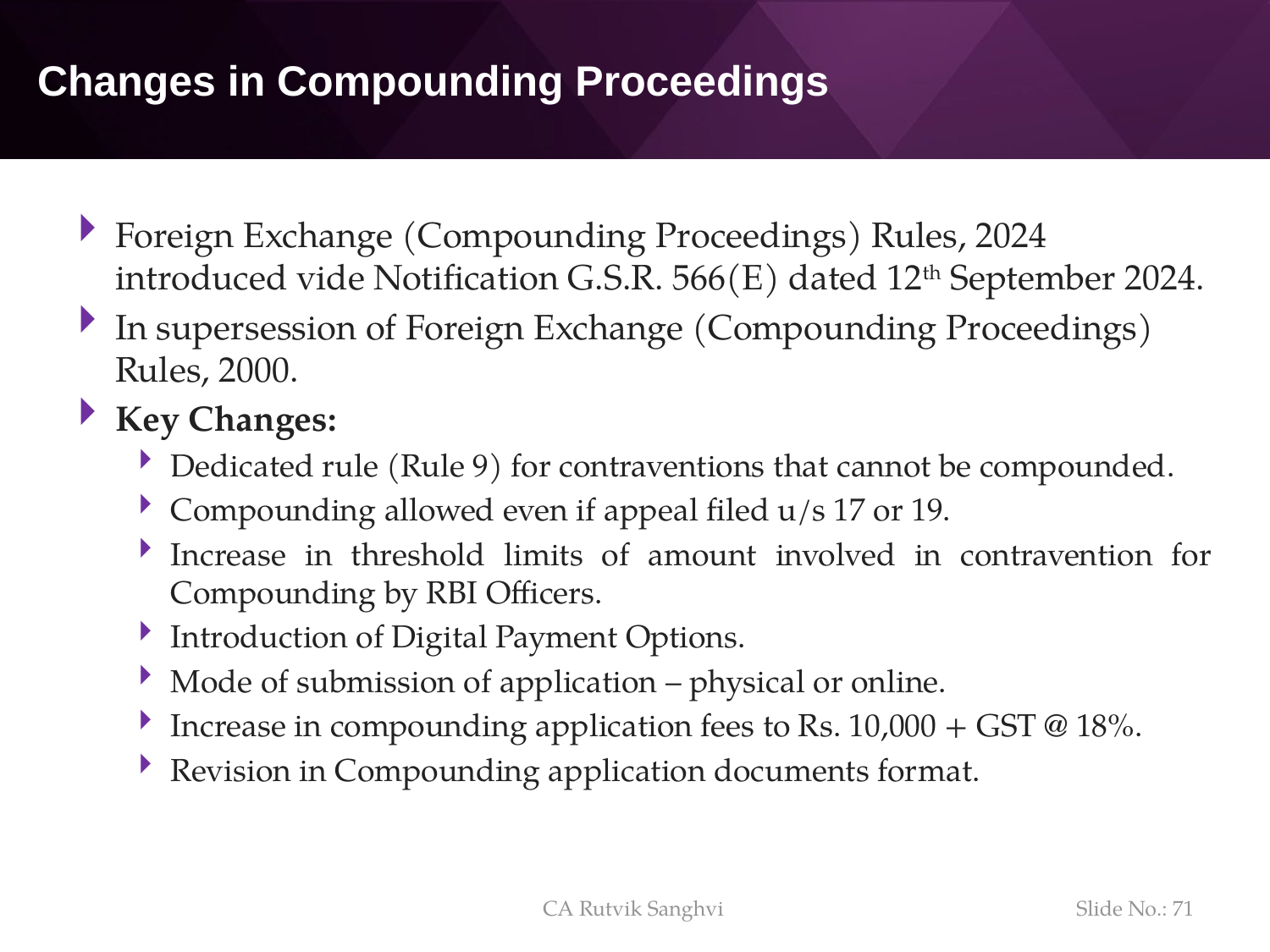

# Changes in Compounding Proceedings
Foreign Exchange (Compounding Proceedings) Rules, 2024 introduced vide Notification G.S.R. 566(E) dated 12th September 2024.
In supersession of Foreign Exchange (Compounding Proceedings) Rules, 2000.
Key Changes:
Dedicated rule (Rule 9) for contraventions that cannot be compounded.
Compounding allowed even if appeal filed u/s 17 or 19.
Increase in threshold limits of amount involved in contravention for Compounding by RBI Officers.
Introduction of Digital Payment Options.
Mode of submission of application – physical or online.
Increase in compounding application fees to Rs. 10,000 + GST @ 18%.
Revision in Compounding application documents format.

Slide No.: 71